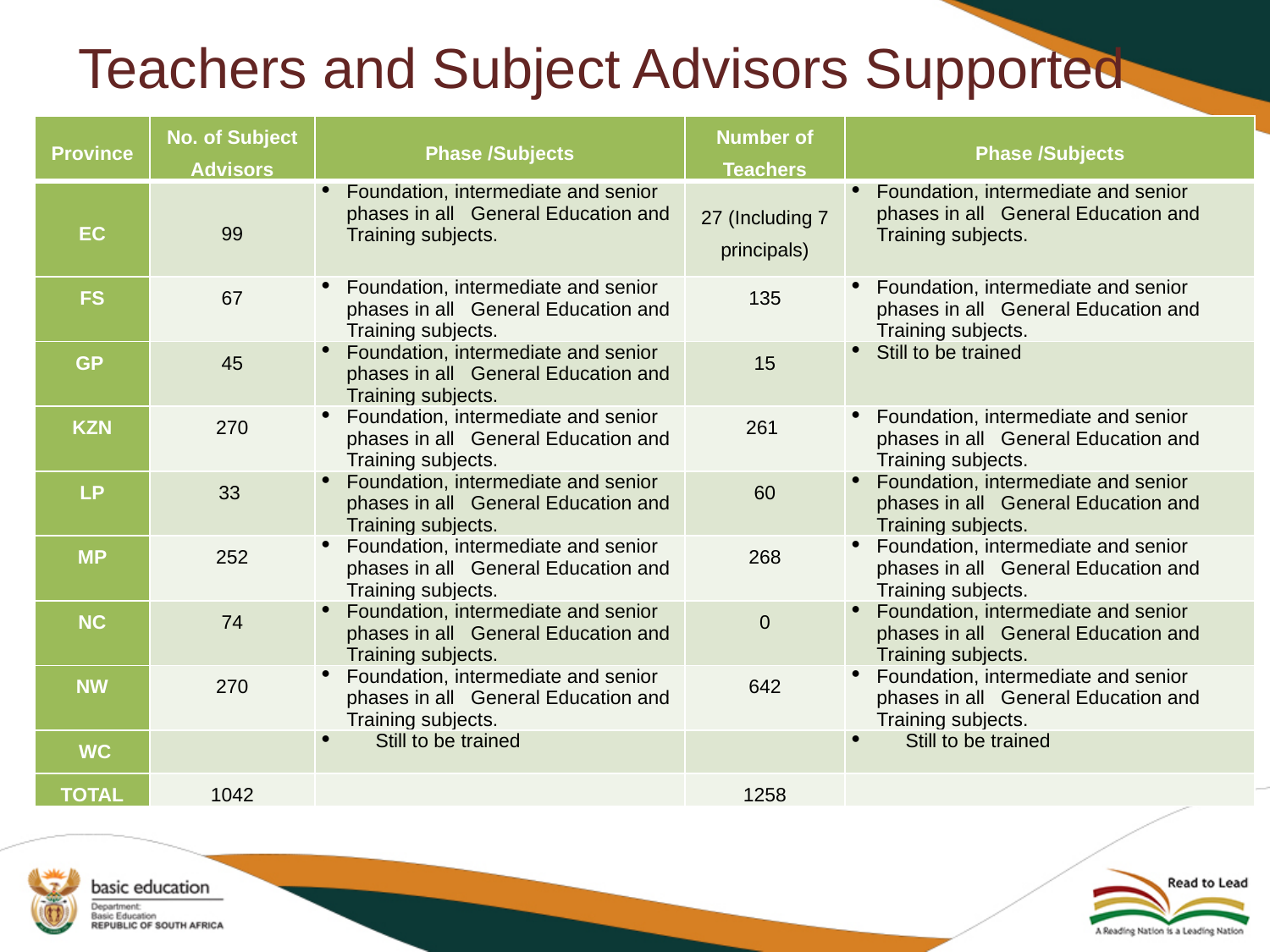

# Teachers and Subject Advisors Supported
| Province | No. of Subject Advisors | Phase /Subjects | Number of Teachers | Phase /Subjects |
| --- | --- | --- | --- | --- |
| EC | 99 | Foundation, intermediate and senior phases in all General Education and Training subjects. | 27 (Including 7 principals) | Foundation, intermediate and senior phases in all General Education and Training subjects. |
| FS | 67 | Foundation, intermediate and senior phases in all General Education and Training subjects. | 135 | Foundation, intermediate and senior phases in all General Education and Training subjects. |
| GP | 45 | Foundation, intermediate and senior phases in all General Education and Training subjects. | 15 | Still to be trained |
| KZN | 270 | Foundation, intermediate and senior phases in all General Education and Training subjects. | 261 | Foundation, intermediate and senior phases in all General Education and Training subjects. |
| LP | 33 | Foundation, intermediate and senior phases in all General Education and Training subjects. | 60 | Foundation, intermediate and senior phases in all General Education and Training subjects. |
| MP | 252 | Foundation, intermediate and senior phases in all General Education and Training subjects. | 268 | Foundation, intermediate and senior phases in all General Education and Training subjects. |
| NC | 74 | Foundation, intermediate and senior phases in all General Education and Training subjects. | 0 | Foundation, intermediate and senior phases in all General Education and Training subjects. |
| NW | 270 | Foundation, intermediate and senior phases in all General Education and Training subjects. | 642 | Foundation, intermediate and senior phases in all General Education and Training subjects. |
| WC |  | Still to be trained |  | Still to be trained |
| TOTAL | 1042 |  | 1258 |  |